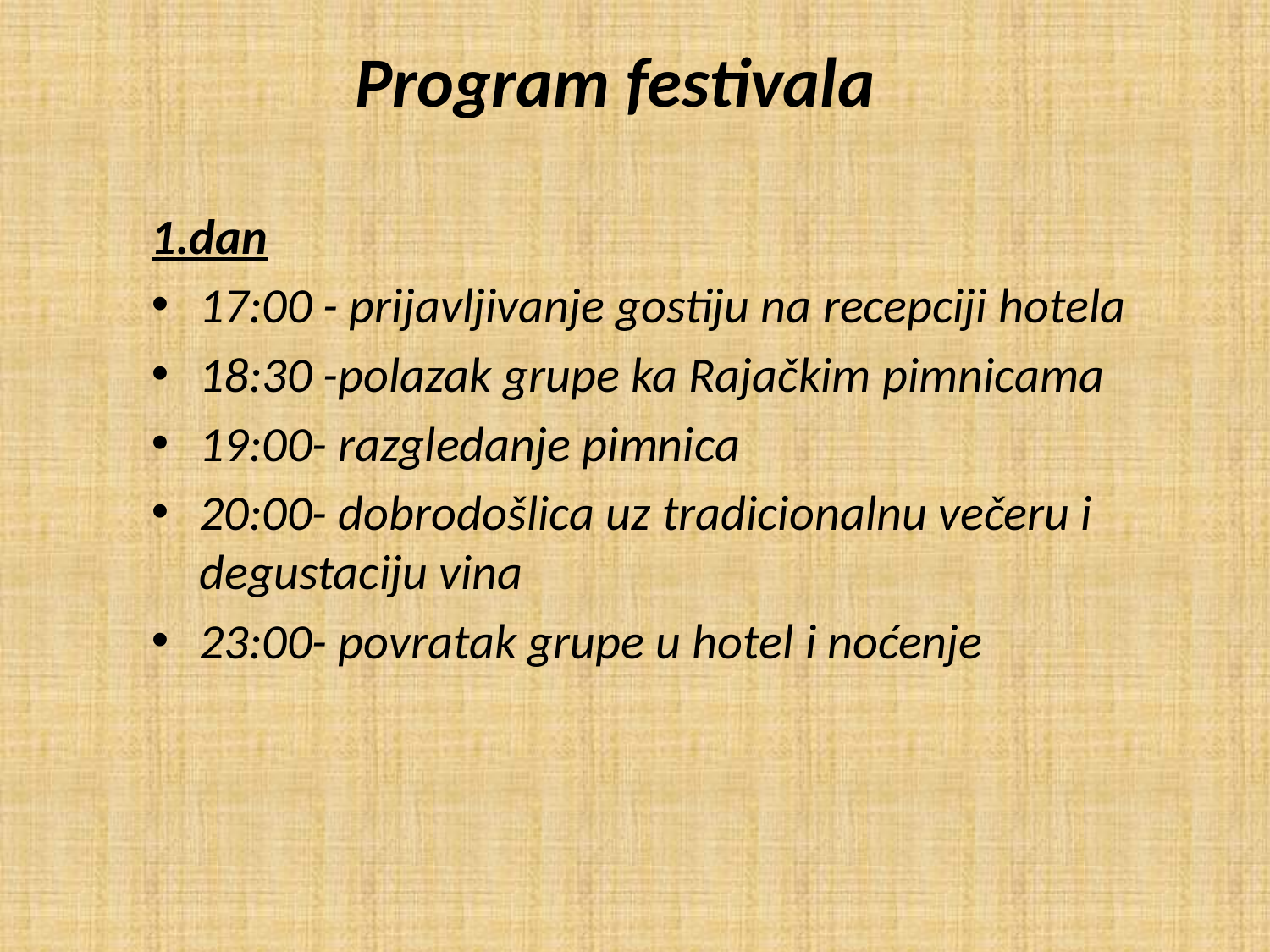

# Program festivala
1.dan
17:00 - prijavljivanje gostiju na recepciji hotela
18:30 -polazak grupe ka Rajačkim pimnicama
19:00- razgledanje pimnica
20:00- dobrodošlica uz tradicionalnu večeru i degustaciju vina
23:00- povratak grupe u hotel i noćenje